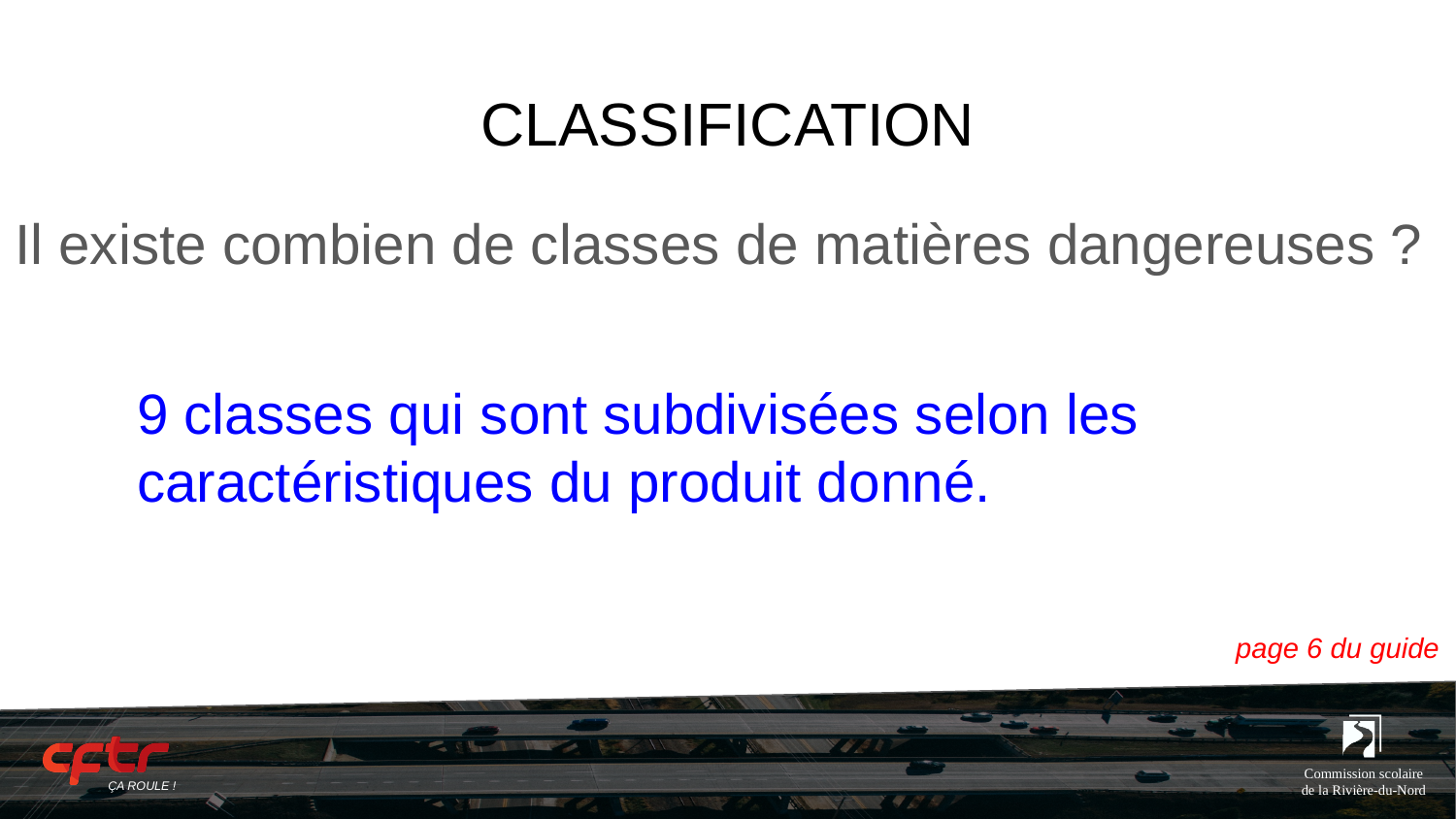

# CLASSIFICATION
Il existe combien de classes de matières dangereuses ?

9 classes qui sont subdivisées selon les caractéristiques du produit donné.
page 6 du guide